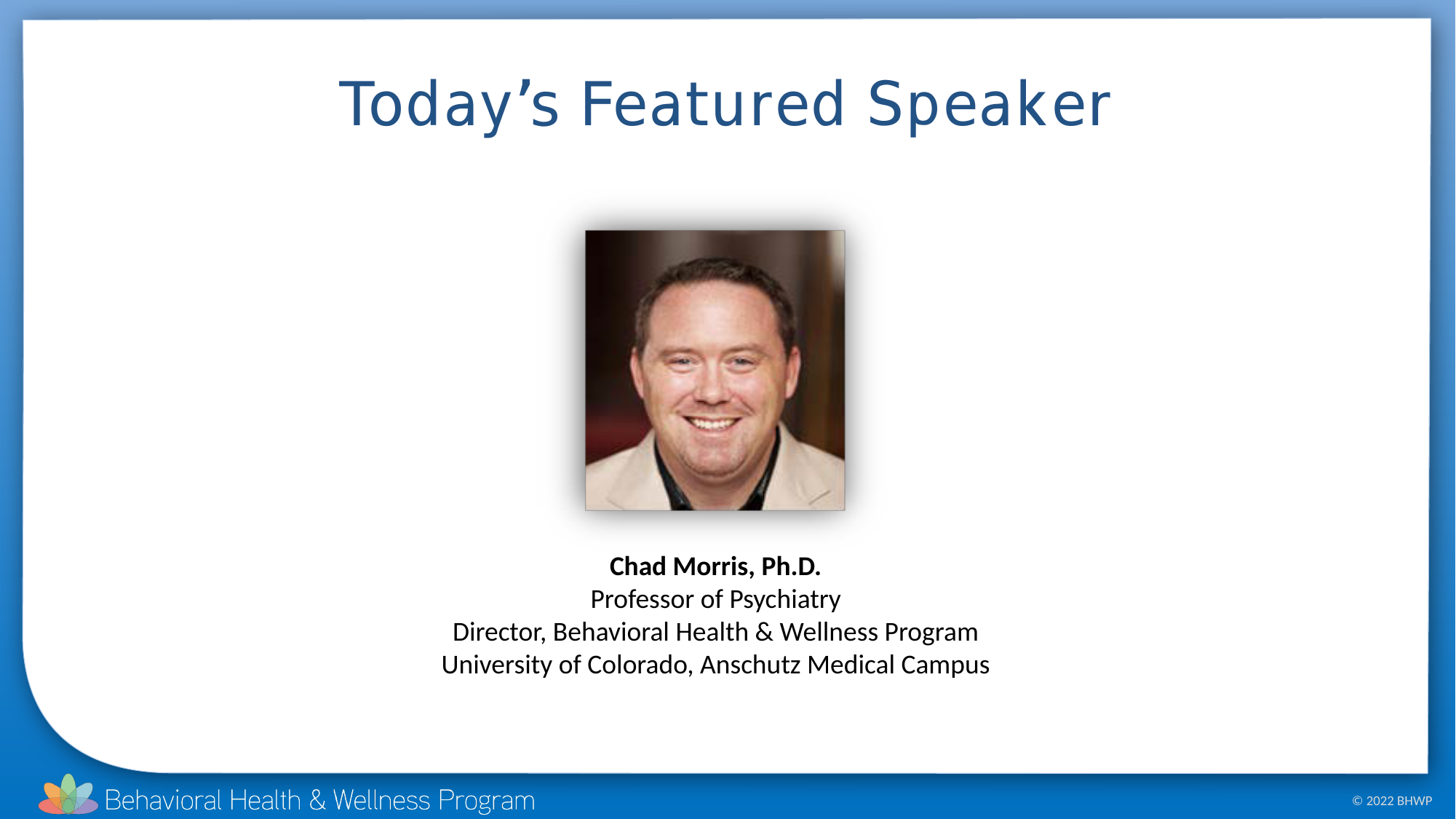

# Today’s Featured Speaker

Chad Morris, Ph.D.
Professor of Psychiatry
Director, Behavioral Health & Wellness Program
University of Colorado, Anschutz Medical Campus